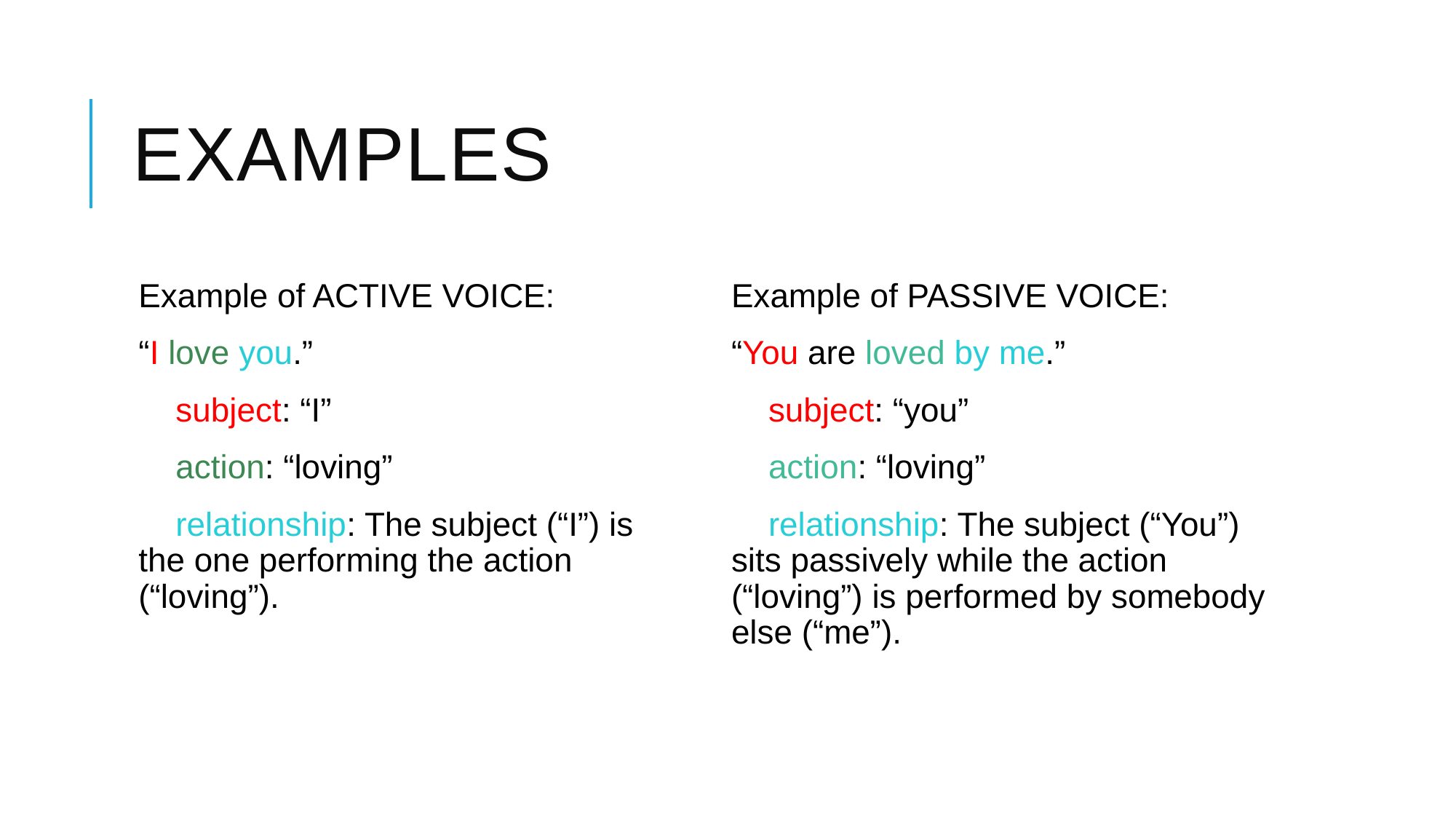

# examples
Example of ACTIVE VOICE:
“I love you.”
    subject: “I”
    action: “loving”
    relationship: The subject (“I”) is the one performing the action (“loving”).

Example of PASSIVE VOICE:
“You are loved by me.”
    subject: “you”
    action: “loving”
    relationship: The subject (“You”) sits passively while the action (“loving”) is performed by somebody else (“me”).